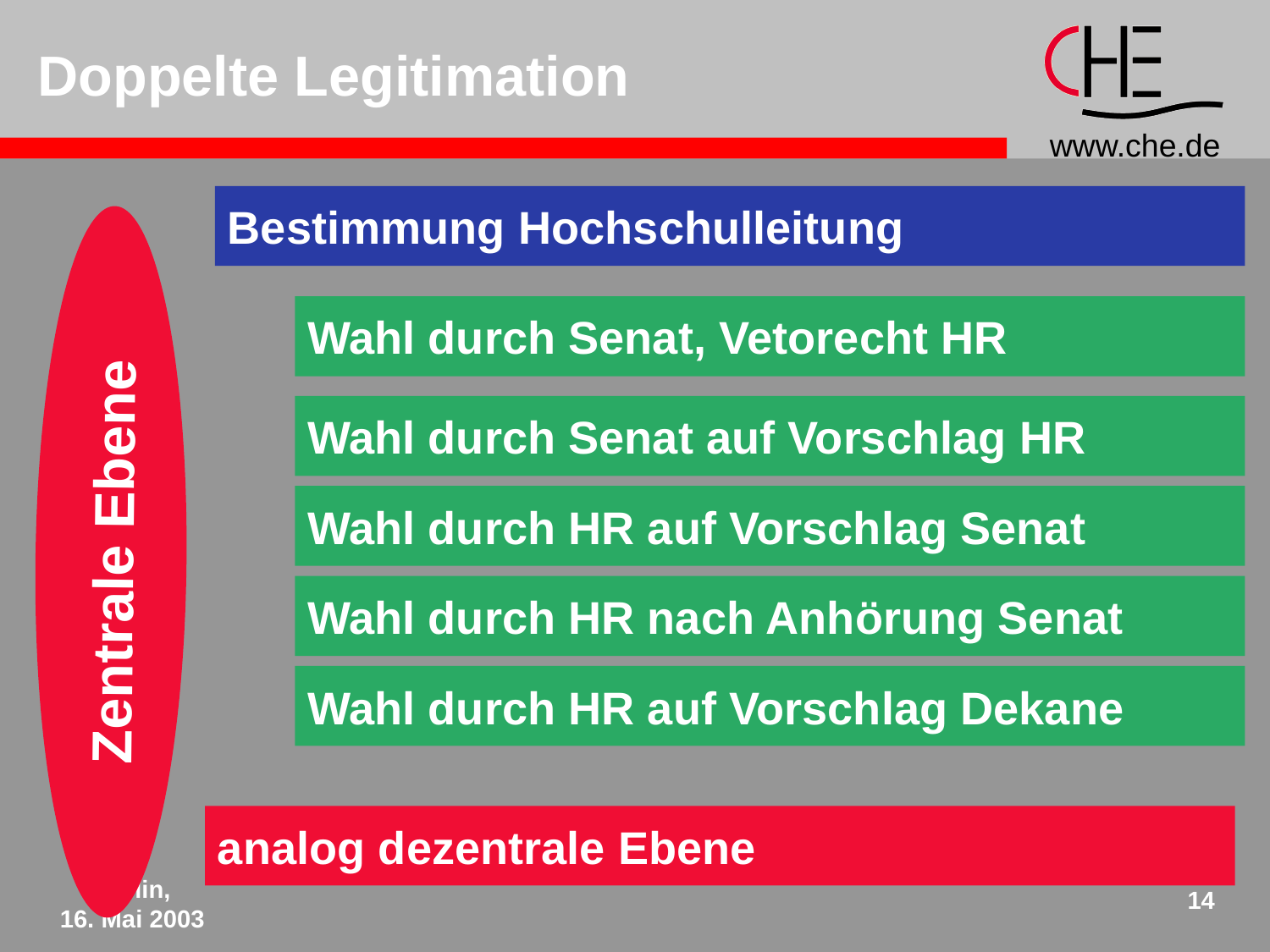

# Doppelte Legitimation
Bestimmung Hochschulleitung
Zentrale Ebene
Wahl durch Senat, Vetorecht HR
Wahl durch Senat auf Vorschlag HR
Wahl durch HR auf Vorschlag Senat
Wahl durch HR nach Anhörung Senat
Wahl durch HR auf Vorschlag Dekane
analog dezentrale Ebene
Berlin,
16. Mai 2003

14